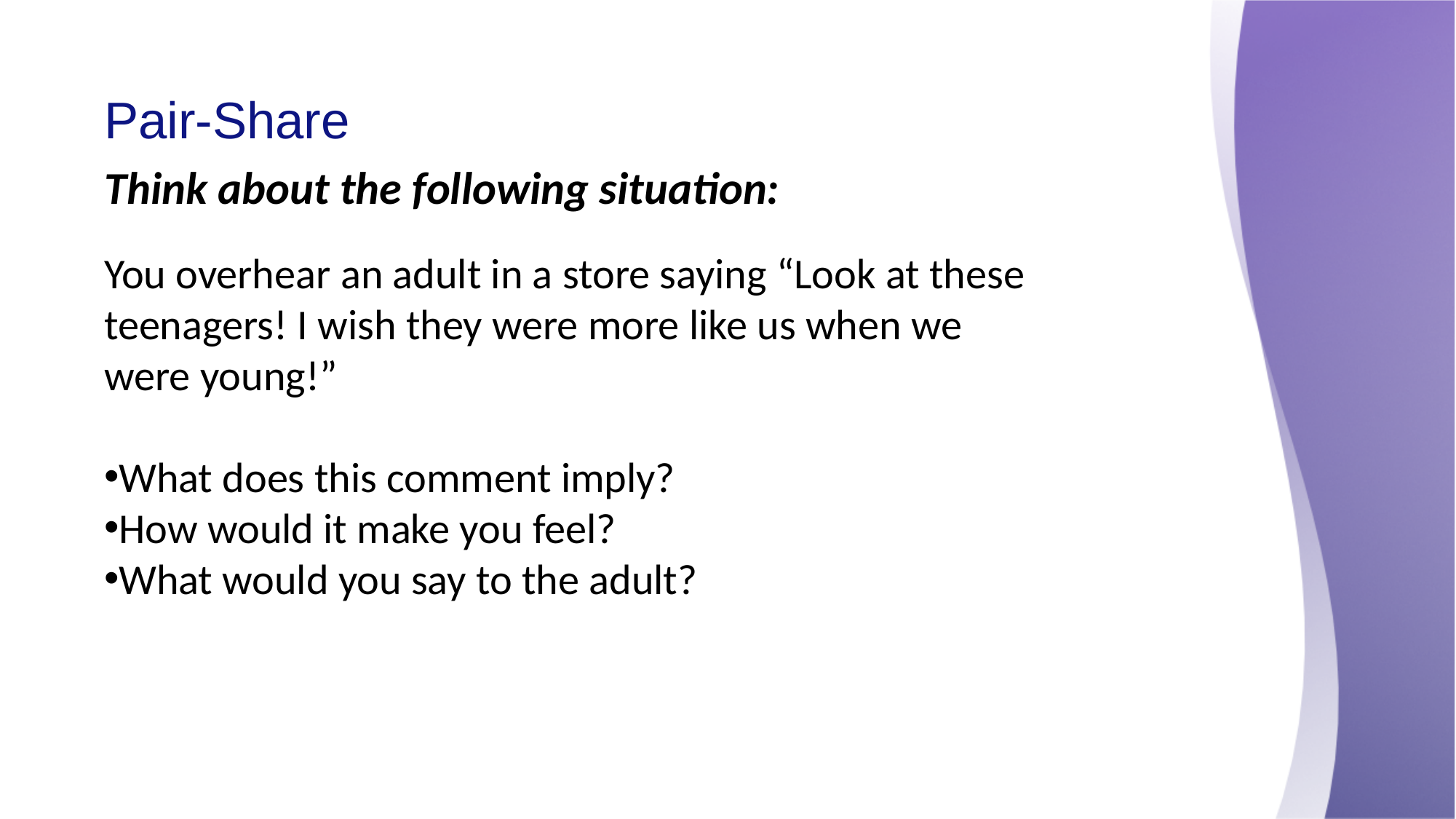

Pair-Share

Think about the following situation:​

You overhear an adult in a store saying “Look at these teenagers! I wish they were more like us when we were young!” ​
​
What does this comment imply? ​
How would it make you feel? ​
What would you say to the adult?  ​